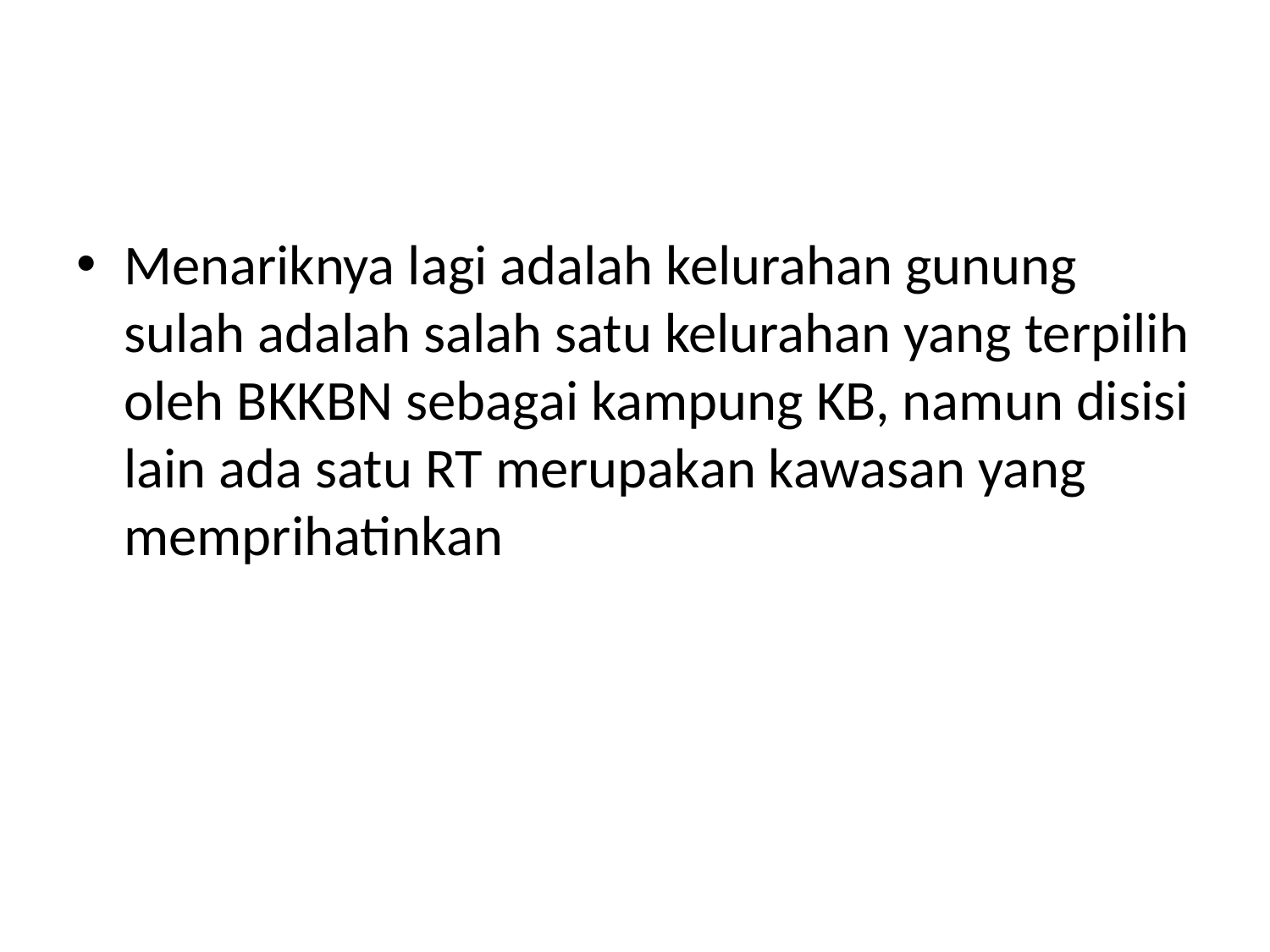

#
Menariknya lagi adalah kelurahan gunung sulah adalah salah satu kelurahan yang terpilih oleh BKKBN sebagai kampung KB, namun disisi lain ada satu RT merupakan kawasan yang memprihatinkan